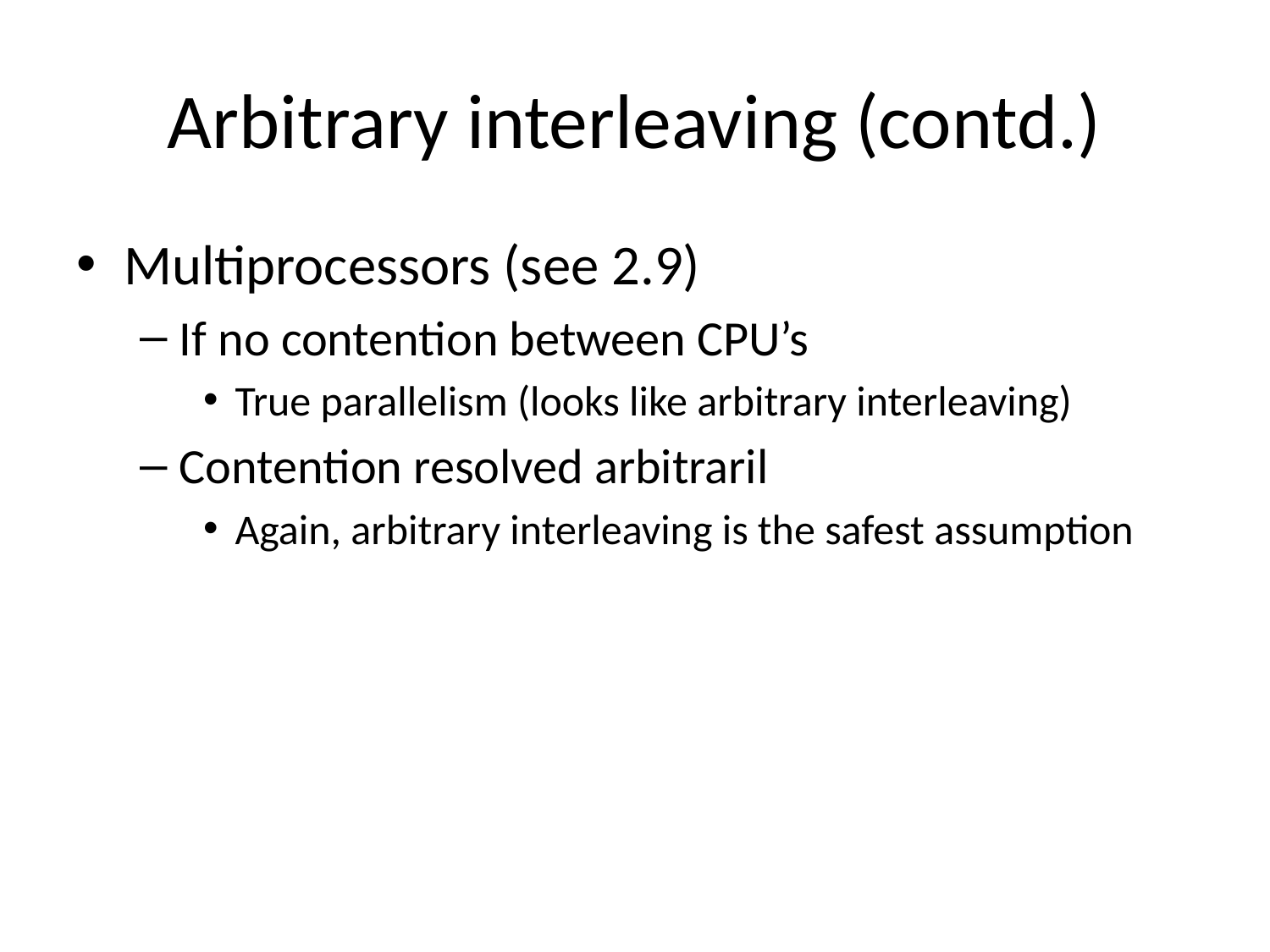

# Arbitrary interleaving (contd.)
Multiprocessors (see 2.9)
If no contention between CPU’s
True parallelism (looks like arbitrary interleaving)
Contention resolved arbitraril
Again, arbitrary interleaving is the safest assumption